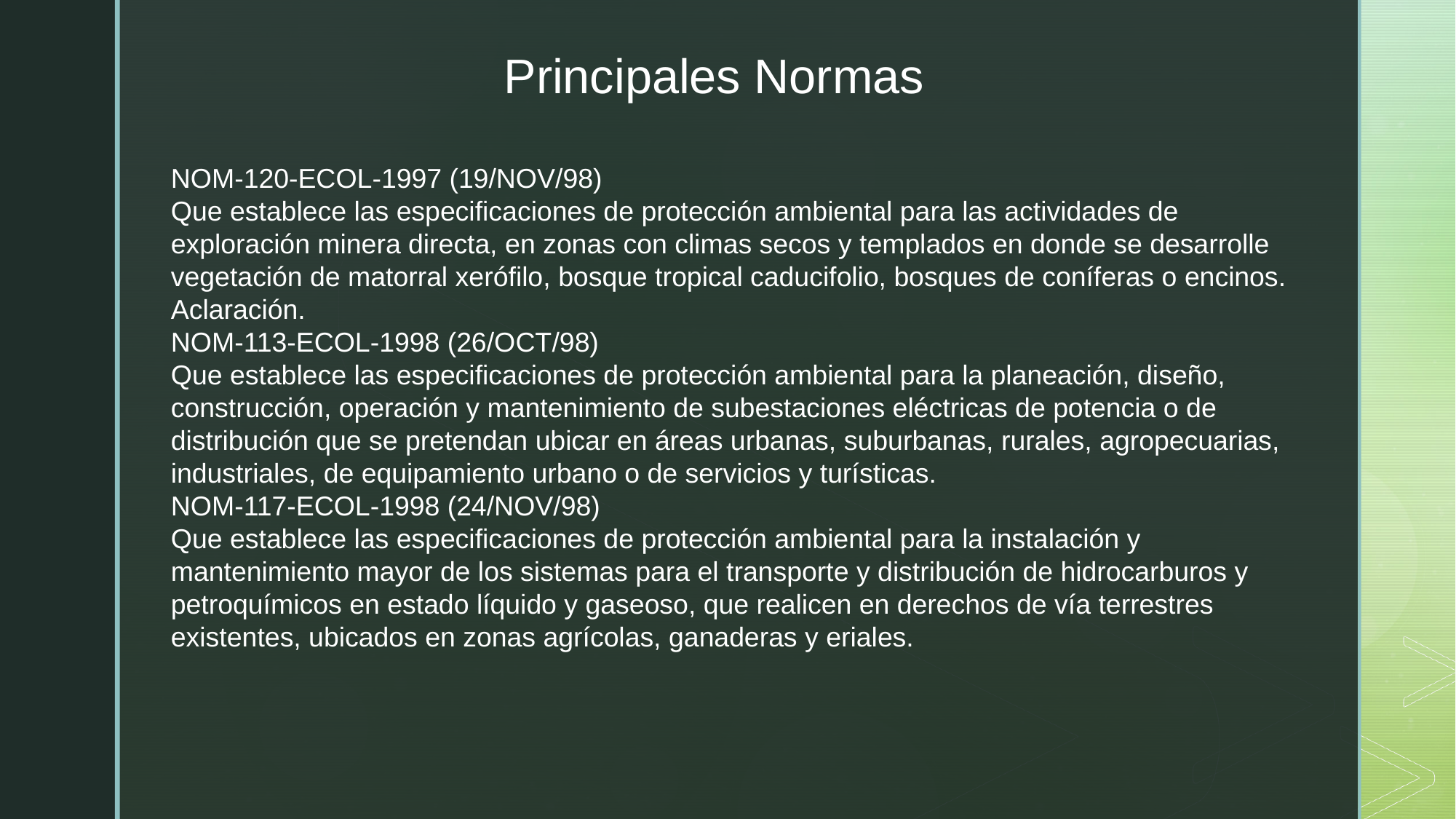

Principales Normas
NOM-120-ECOL-1997 (19/NOV/98)
Que establece las especificaciones de protección ambiental para las actividades de exploración minera directa, en zonas con climas secos y templados en donde se desarrolle vegetación de matorral xerófilo, bosque tropical caducifolio, bosques de coníferas o encinos. Aclaración.
NOM-113-ECOL-1998 (26/OCT/98)
Que establece las especificaciones de protección ambiental para la planeación, diseño, construcción, operación y mantenimiento de subestaciones eléctricas de potencia o de distribución que se pretendan ubicar en áreas urbanas, suburbanas, rurales, agropecuarias, industriales, de equipamiento urbano o de servicios y turísticas.
NOM-117-ECOL-1998 (24/NOV/98)
Que establece las especificaciones de protección ambiental para la instalación y mantenimiento mayor de los sistemas para el transporte y distribución de hidrocarburos y petroquímicos en estado líquido y gaseoso, que realicen en derechos de vía terrestres existentes, ubicados en zonas agrícolas, ganaderas y eriales.